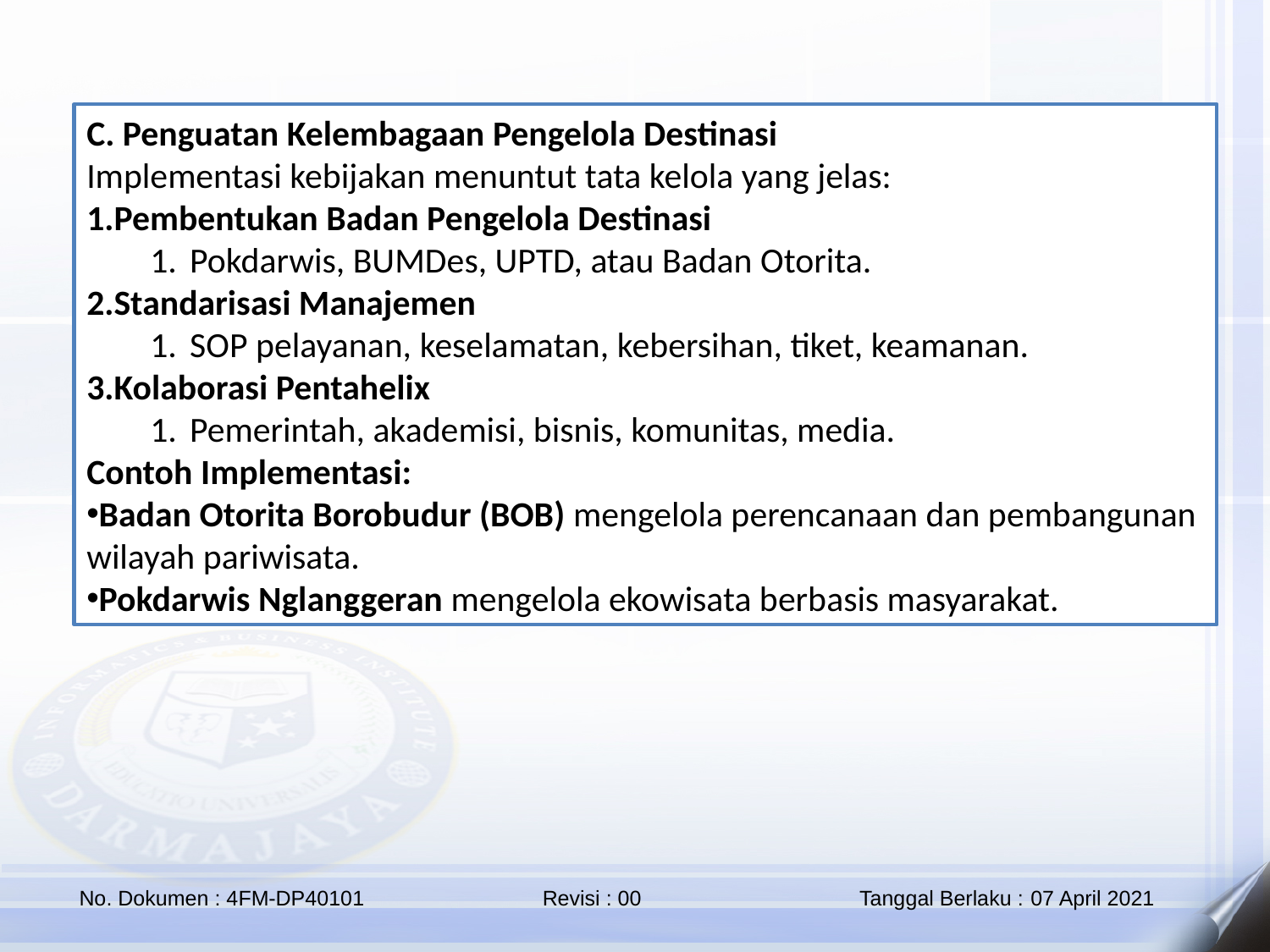

C. Penguatan Kelembagaan Pengelola Destinasi
Implementasi kebijakan menuntut tata kelola yang jelas:
Pembentukan Badan Pengelola Destinasi
Pokdarwis, BUMDes, UPTD, atau Badan Otorita.
Standarisasi Manajemen
SOP pelayanan, keselamatan, kebersihan, tiket, keamanan.
Kolaborasi Pentahelix
Pemerintah, akademisi, bisnis, komunitas, media.
Contoh Implementasi:
Badan Otorita Borobudur (BOB) mengelola perencanaan dan pembangunan wilayah pariwisata.
Pokdarwis Nglanggeran mengelola ekowisata berbasis masyarakat.